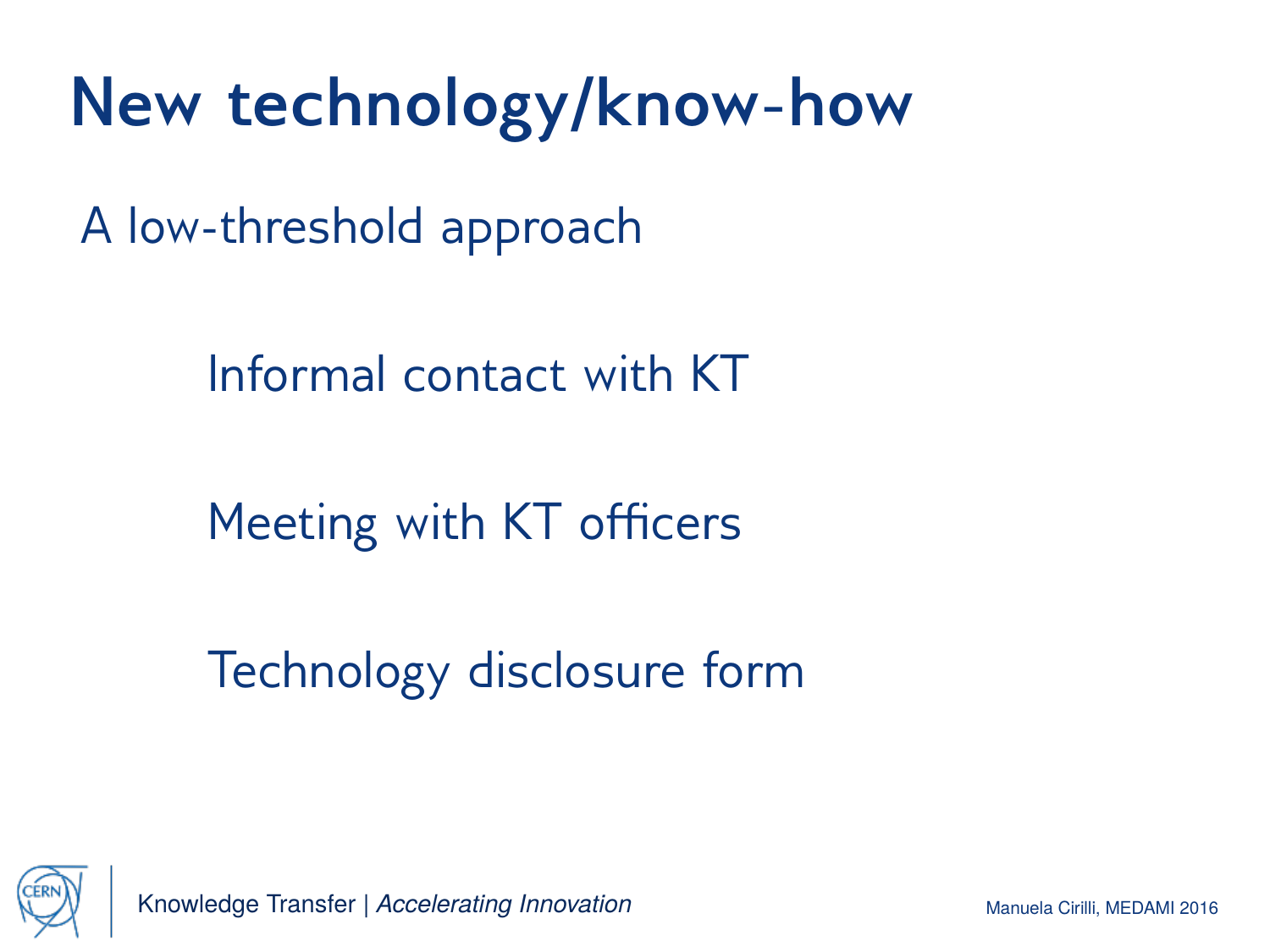

# New technology/know-how
A low-threshold approach

	Informal contact with KT

	Meeting with KT officers

	Technology disclosure form